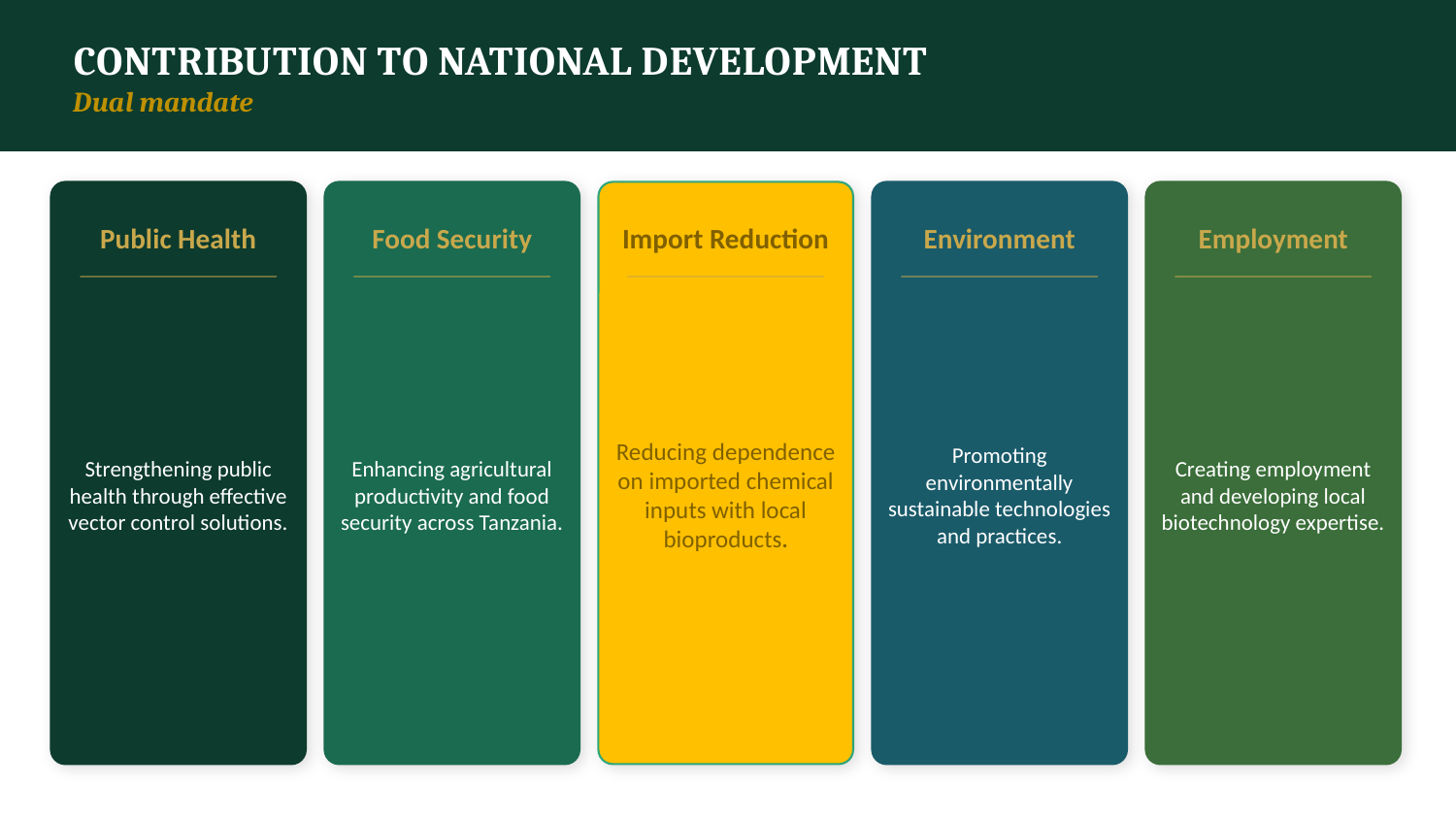

CONTRIBUTION TO NATIONAL DEVELOPMENT
Dual mandate

Public Health
Food Security
Import Reduction
Environment
Employment

Strengthening public health through effective vector control solutions.
Enhancing agricultural productivity and food security across Tanzania.
Reducing dependence on imported chemical inputs with local bioproducts.
Promoting environmentally sustainable technologies and practices.
Creating employment and developing local biotechnology expertise.